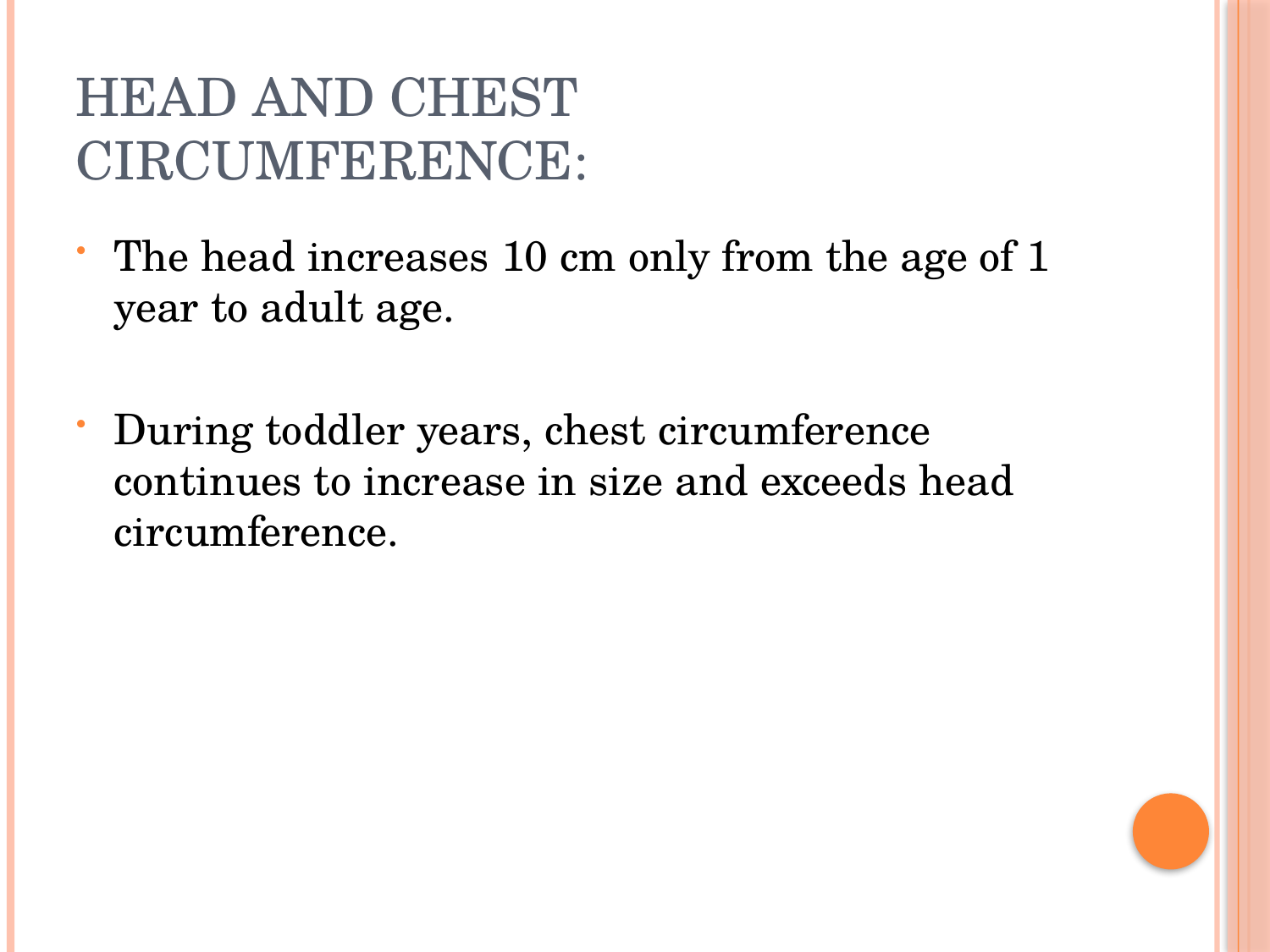

# Head and chest circumference:
The head increases 10 cm only from the age of 1 year to adult age.

During toddler years, chest circumference continues to increase in size and exceeds head circumference.